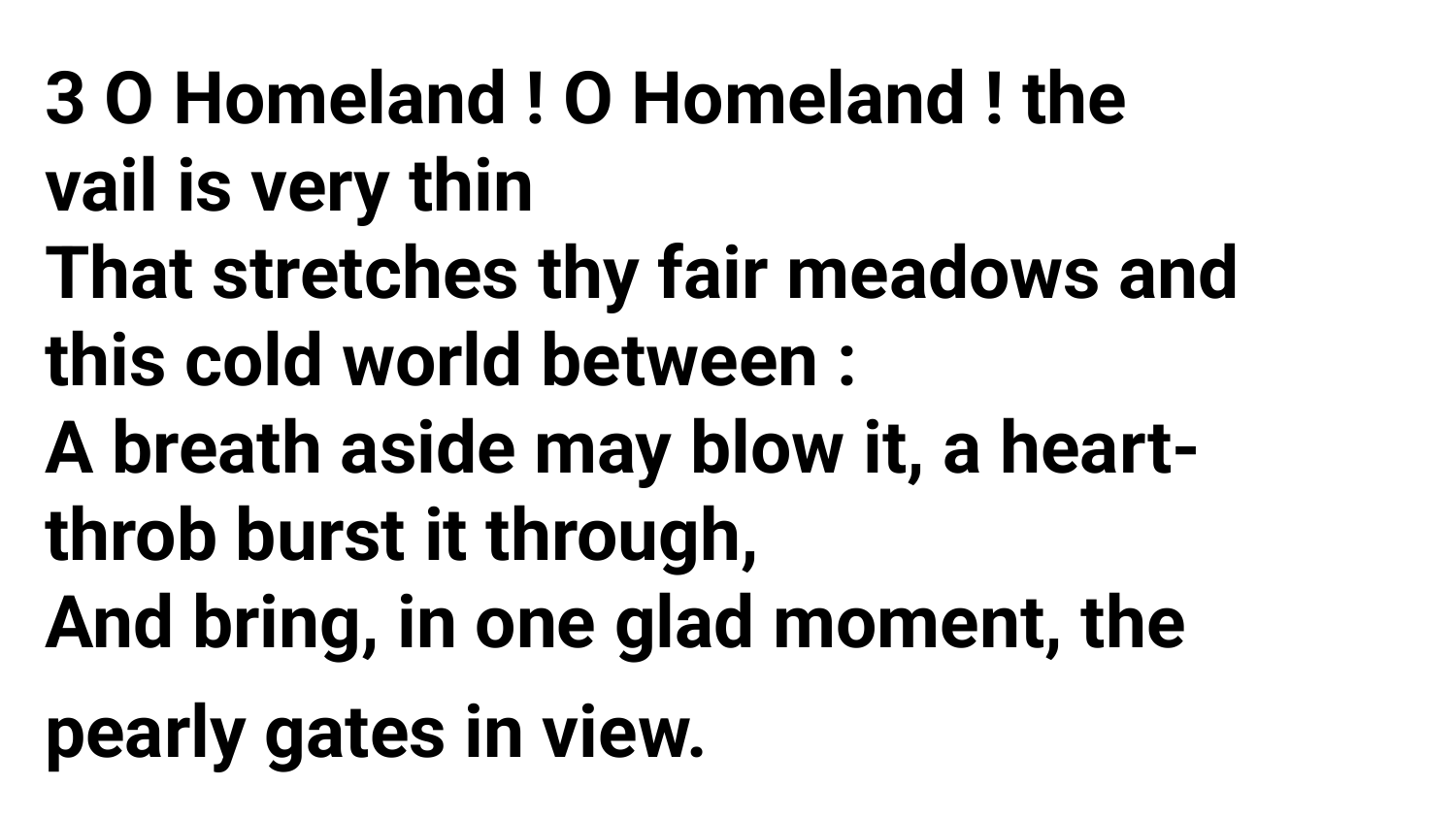

3 O Homeland ! O Homeland ! the
vail is very thin
That stretches thy fair meadows and
this cold world between :
A breath aside may blow it, a heart-
throb burst it through,
And bring, in one glad moment, the
pearly gates in view.